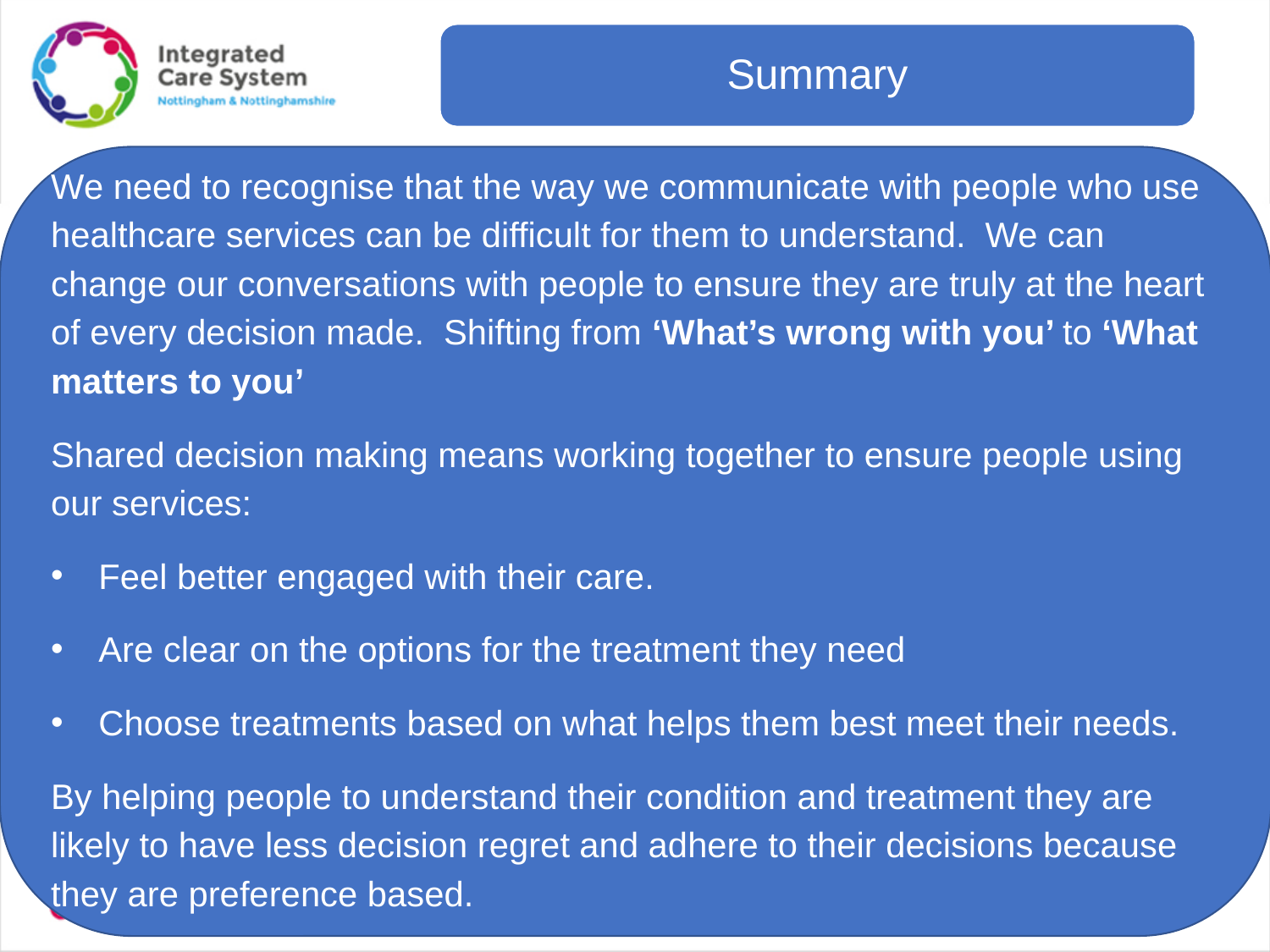

Summary

We need to recognise that the way we communicate with people who use healthcare services can be difficult for them to understand.  We can change our conversations with people to ensure they are truly at the heart of every decision made.  Shifting from ‘What’s wrong with you’ to ‘What matters to you’
Shared decision making means working together to ensure people using our services:
Feel better engaged with their care.
Are clear on the options for the treatment they need
Choose treatments based on what helps them best meet their needs.
By helping people to understand their condition and treatment they are likely to have less decision regret and adhere to their decisions because they are preference based.